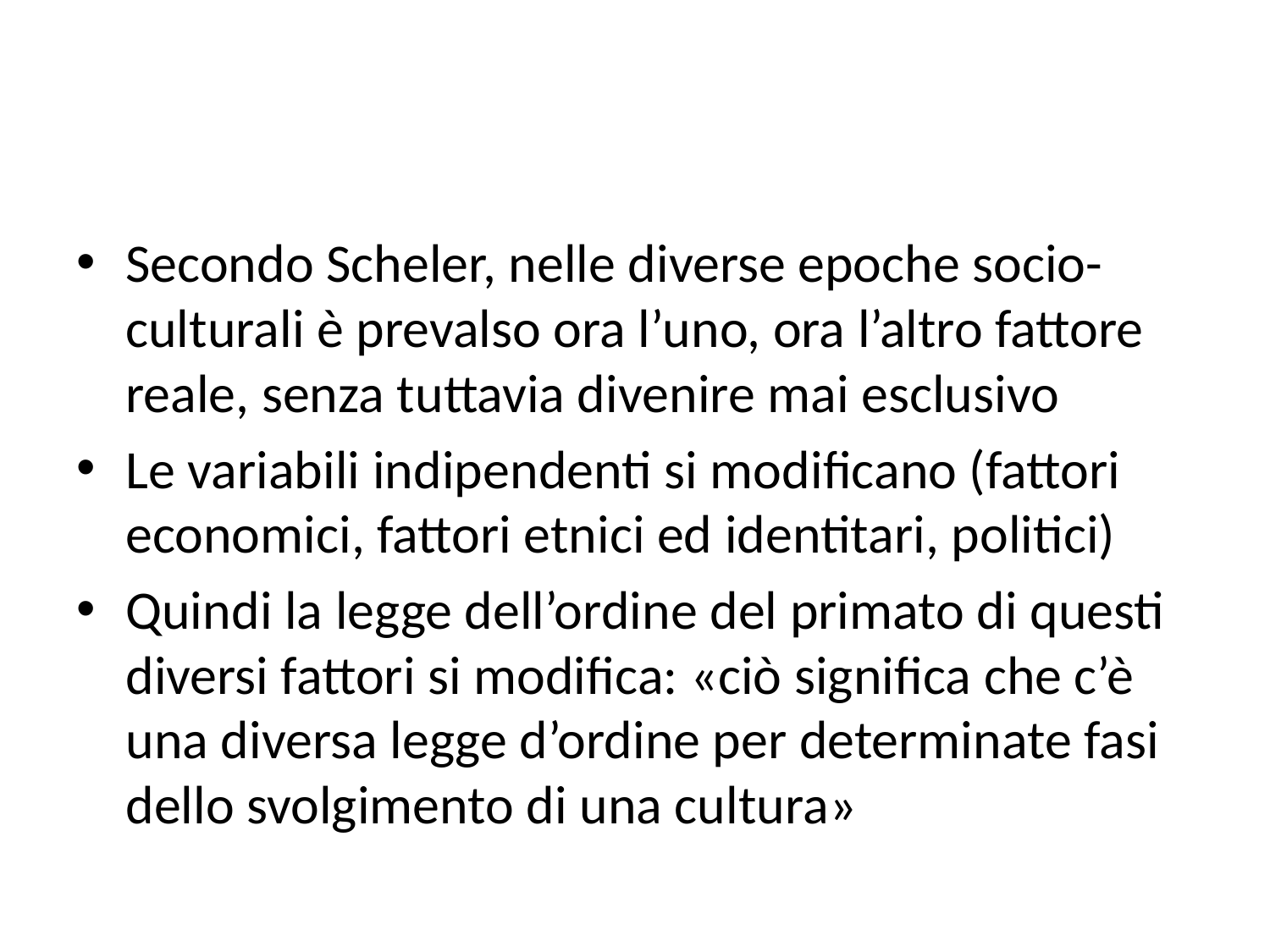

#
Secondo Scheler, nelle diverse epoche socio-culturali è prevalso ora l’uno, ora l’altro fattore reale, senza tuttavia divenire mai esclusivo
Le variabili indipendenti si modificano (fattori economici, fattori etnici ed identitari, politici)
Quindi la legge dell’ordine del primato di questi diversi fattori si modifica: «ciò significa che c’è una diversa legge d’ordine per determinate fasi dello svolgimento di una cultura»